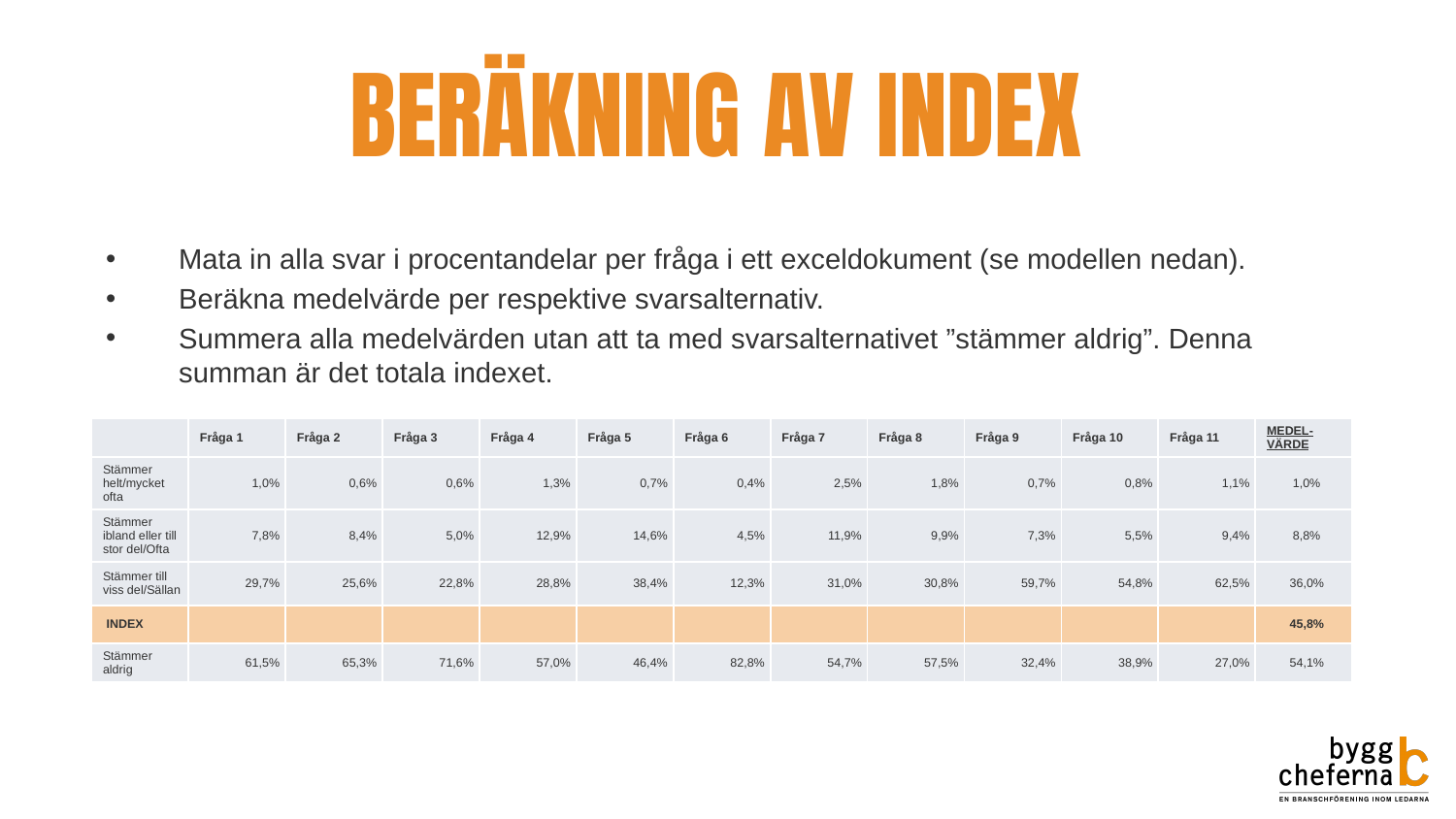

# BERÄKNING AV INDEX
Mata in alla svar i procentandelar per fråga i ett exceldokument (se modellen nedan).
Beräkna medelvärde per respektive svarsalternativ.
Summera alla medelvärden utan att ta med svarsalternativet ”stämmer aldrig”. Denna summan är det totala indexet.
|  | Fråga 1 | Fråga 2 | Fråga 3 | Fråga 4 | Fråga 5 | Fråga 6 | Fråga 7 | Fråga 8 | Fråga 9 | Fråga 10 | Fråga 11 | MEDEL-VÄRDE |
| --- | --- | --- | --- | --- | --- | --- | --- | --- | --- | --- | --- | --- |
| Stämmer helt/mycket ofta | 1,0% | 0,6% | 0,6% | 1,3% | 0,7% | 0,4% | 2,5% | 1,8% | 0,7% | 0,8% | 1,1% | 1,0% |
| Stämmer ibland eller till stor del/Ofta | 7,8% | 8,4% | 5,0% | 12,9% | 14,6% | 4,5% | 11,9% | 9,9% | 7,3% | 5,5% | 9,4% | 8,8% |
| Stämmer till viss del/Sällan | 29,7% | 25,6% | 22,8% | 28,8% | 38,4% | 12,3% | 31,0% | 30,8% | 59,7% | 54,8% | 62,5% | 36,0% |
| INDEX |  |  |  |  |  |  |  |  |  |  |  | 45,8% |
| Stämmer aldrig | 61,5% | 65,3% | 71,6% | 57,0% | 46,4% | 82,8% | 54,7% | 57,5% | 32,4% | 38,9% | 27,0% | 54,1% |